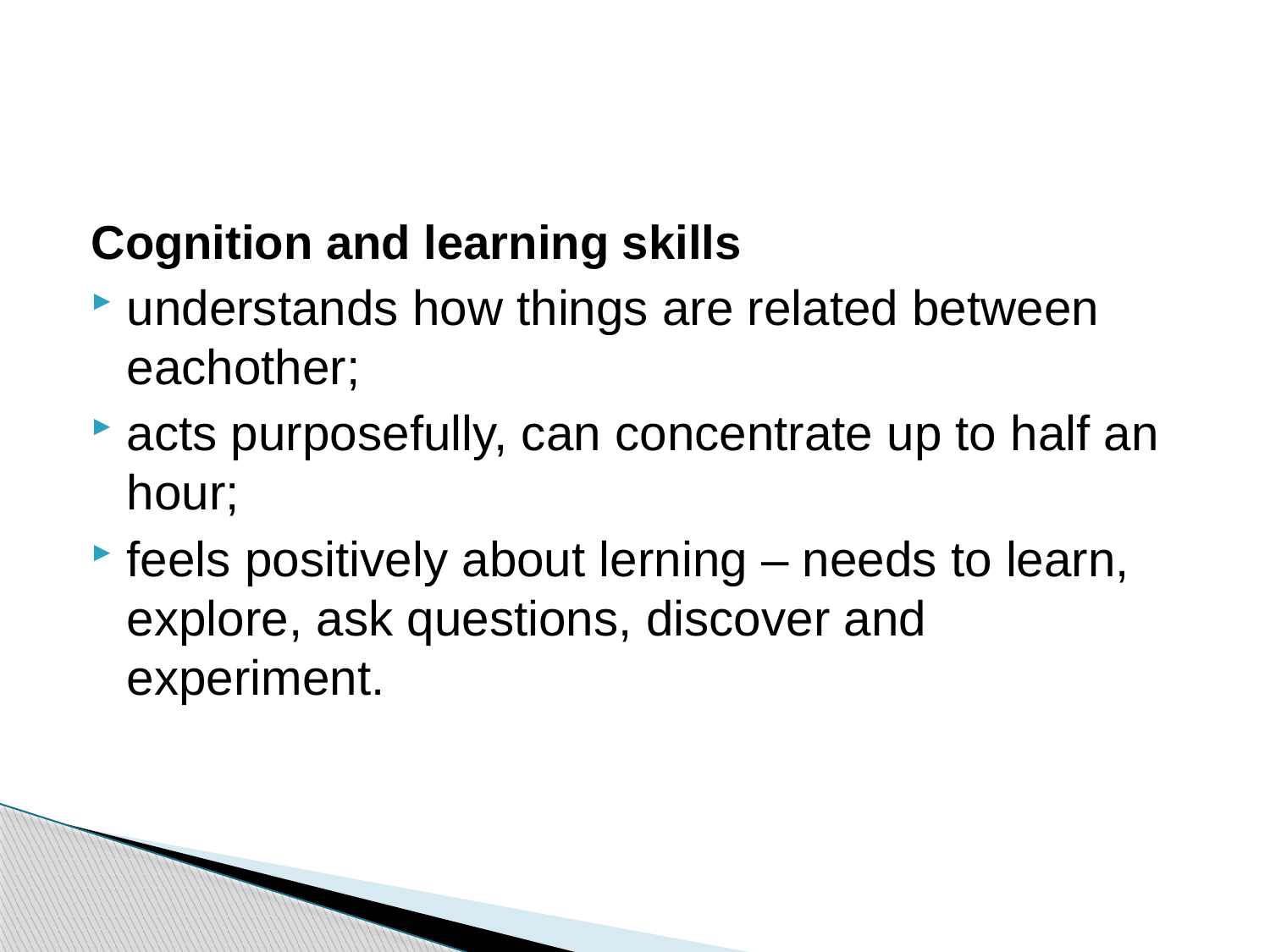

Cognition and learning skills
understands how things are related between eachother;
acts purposefully, can concentrate up to half an hour;
feels positively about lerning – needs to learn, explore, ask questions, discover and experiment.